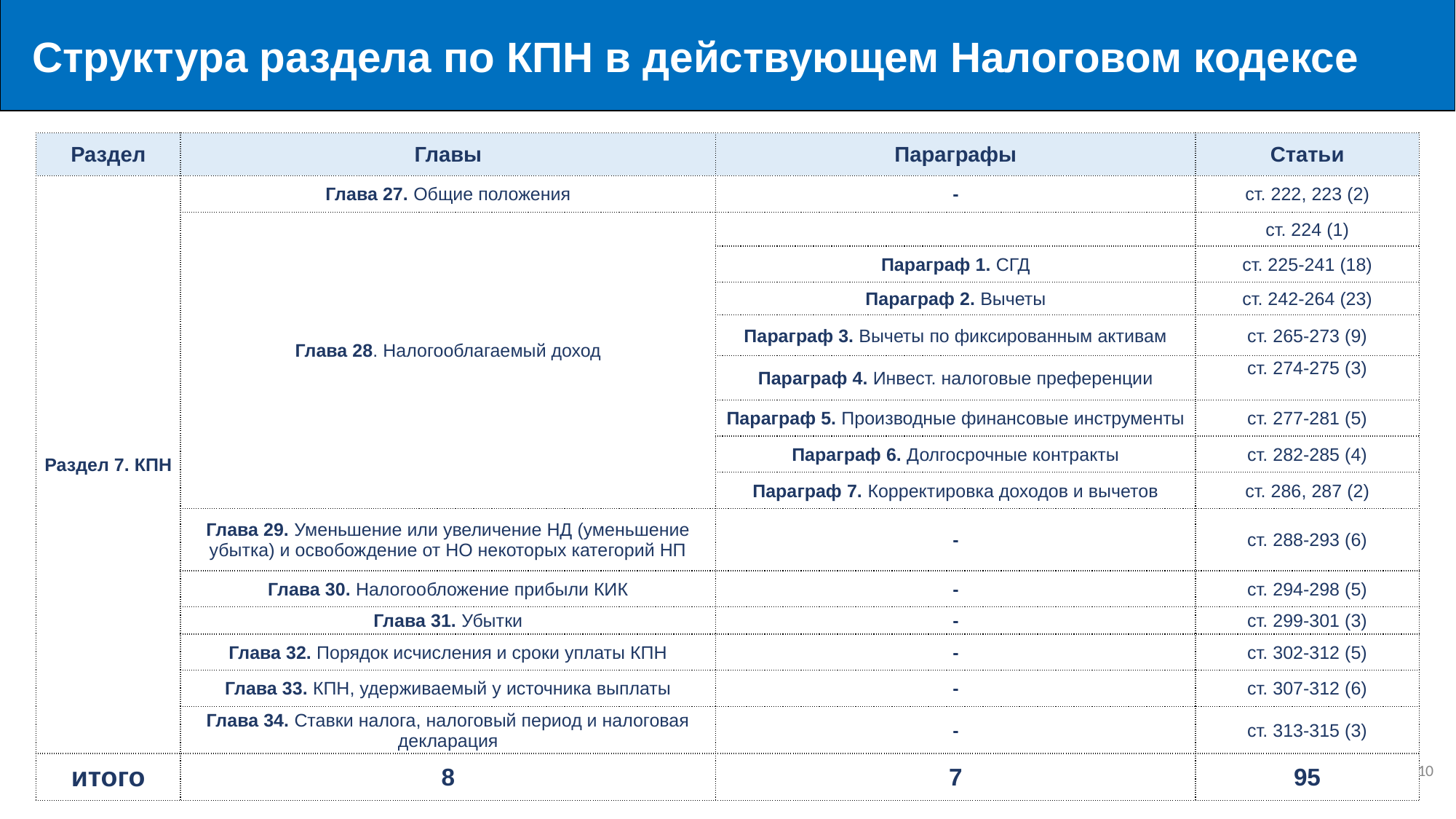

Структура раздела по КПН в действующем Налоговом кодексе
| Раздел | Главы | Параграфы | Статьи |
| --- | --- | --- | --- |
| Раздел 7. КПН | Глава 27. Общие положения | - | ст. 222, 223 (2) |
|  | Глава 28. Налогооблагаемый доход |  | ст. 224 (1) |
|  |  | Параграф 1. СГД | ст. 225-241 (18) |
|  |  | Параграф 2. Вычеты | ст. 242-264 (23) |
|  |  | Параграф 3. Вычеты по фиксированным активам | ст. 265-273 (9) |
|  |  | Параграф 4. Инвест. налоговые преференции | ст. 274-275 (3) |
|  |  | Параграф 5. Производные финансовые инструменты | ст. 277-281 (5) |
|  |  | Параграф 6. Долгосрочные контракты | ст. 282-285 (4) |
|  |  | Параграф 7. Корректировка доходов и вычетов | ст. 286, 287 (2) |
|  | Глава 29. Уменьшение или увеличение НД (уменьшение убытка) и освобождение от НО некоторых категорий НП | - | ст. 288-293 (6) |
|  | Глава 30. Налогообложение прибыли КИК | - | ст. 294-298 (5) |
|  | Глава 31. Убытки | - | ст. 299-301 (3) |
|  | Глава 32. Порядок исчисления и сроки уплаты КПН | - | ст. 302-312 (5) |
|  | Глава 33. КПН, удерживаемый у источника выплаты | - | ст. 307-312 (6) |
|  | Глава 34. Ставки налога, налоговый период и налоговая декларация | - | ст. 313-315 (3) |
| итого | 8 | 7 | 95 |
10